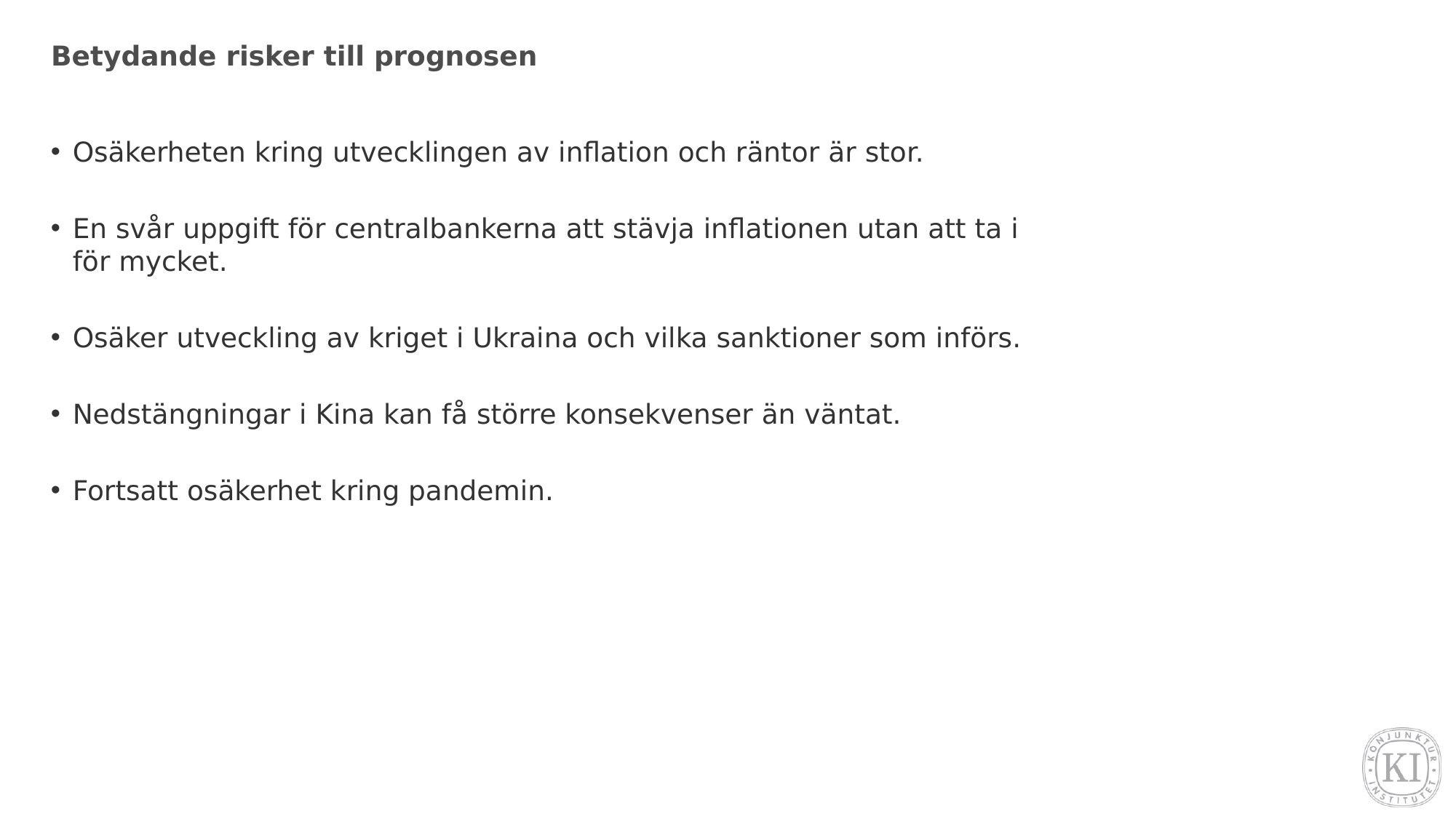

# Betydande risker till prognosen

Osäkerheten kring utvecklingen av inflation och räntor är stor.

En svår uppgift för centralbankerna att stävja inflationen utan att ta i för mycket.

Osäker utveckling av kriget i Ukraina och vilka sanktioner som införs.

Nedstängningar i Kina kan få större konsekvenser än väntat.

Fortsatt osäkerhet kring pandemin.